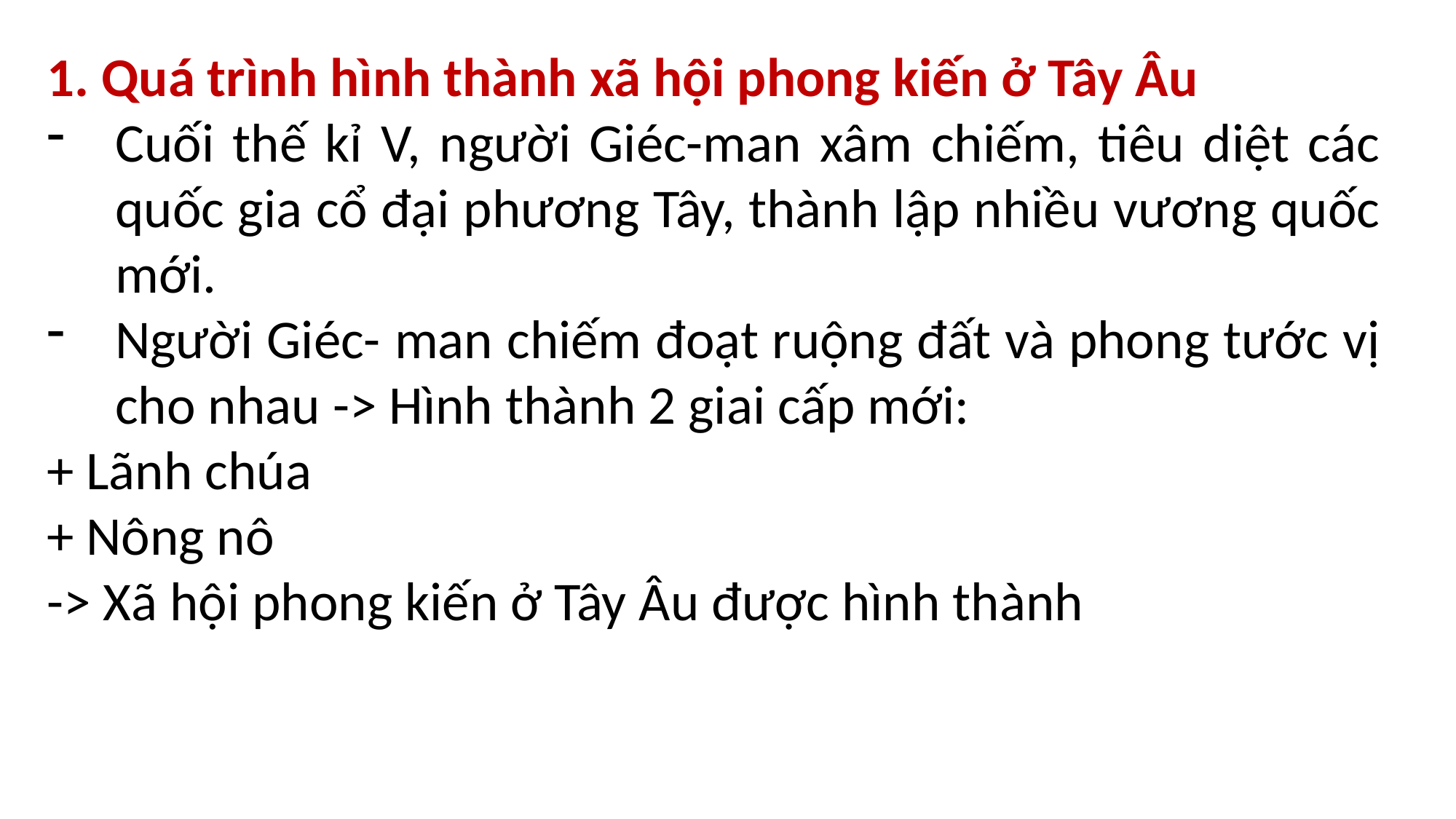

1. Quá trình hình thành xã hội phong kiến ở Tây Âu
Cuối thế kỉ V, người Giéc-man xâm chiếm, tiêu diệt các quốc gia cổ đại phương Tây, thành lập nhiều vương quốc mới.
Người Giéc- man chiếm đoạt ruộng đất và phong tước vị cho nhau -> Hình thành 2 giai cấp mới:
+ Lãnh chúa
+ Nông nô
-> Xã hội phong kiến ở Tây Âu được hình thành